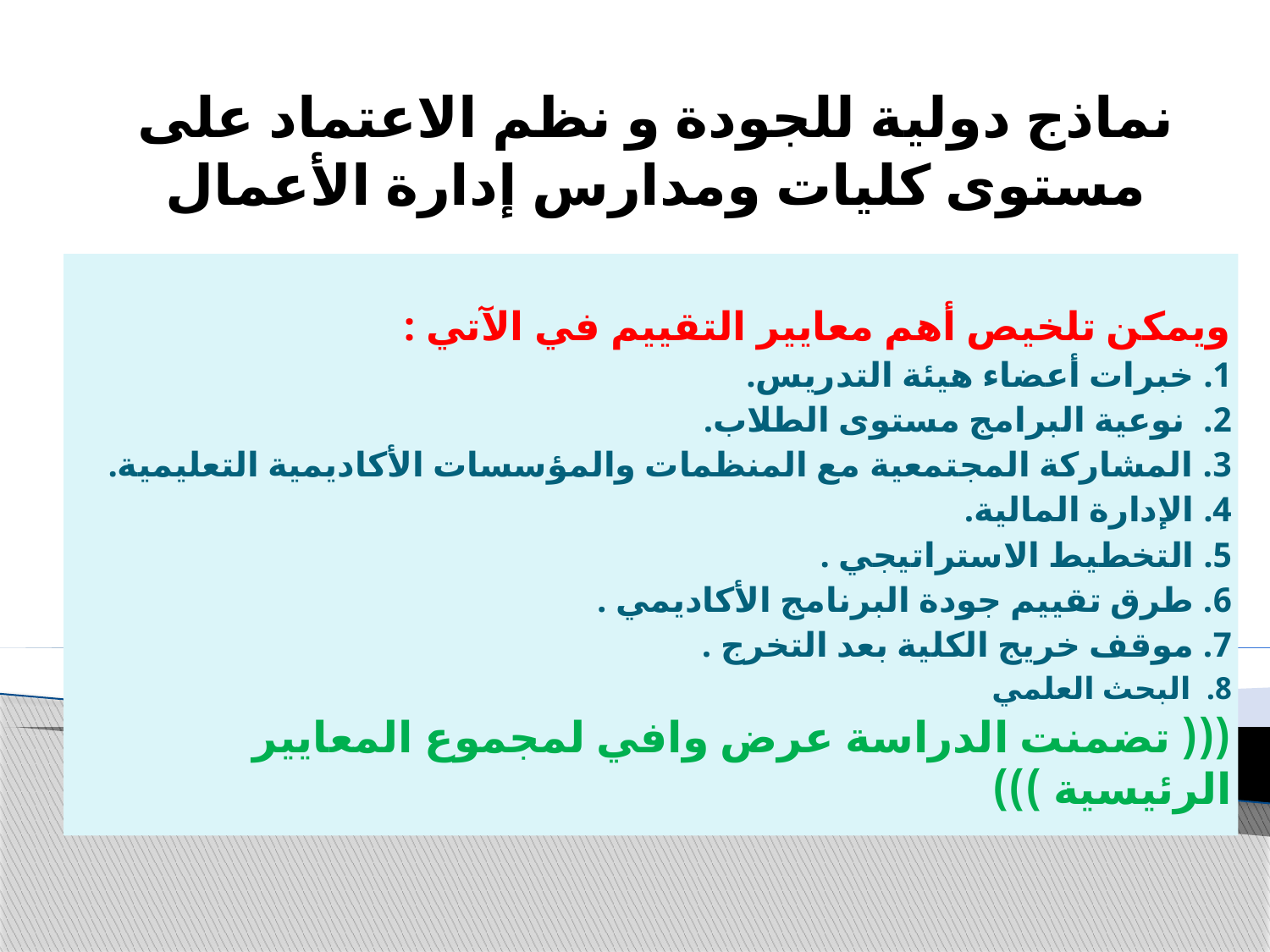

# نماذج دولية للجودة و نظم الاعتماد على مستوى كليات ومدارس إدارة الأعمال

ويمكن تلخيص أهم معايير التقييم في الآتي :
1. خبرات أعضاء هيئة التدريس.
2.  نوعية البرامج مستوى الطلاب.
3. المشاركة المجتمعية مع المنظمات والمؤسسات الأكاديمية التعليمية.
4. الإدارة المالية.
5. التخطيط الاستراتيجي .
6. طرق تقييم جودة البرنامج الأكاديمي .
7. موقف خريج الكلية بعد التخرج .
8.  البحث العلمي
((( تضمنت الدراسة عرض وافي لمجموع المعايير الرئيسية )))